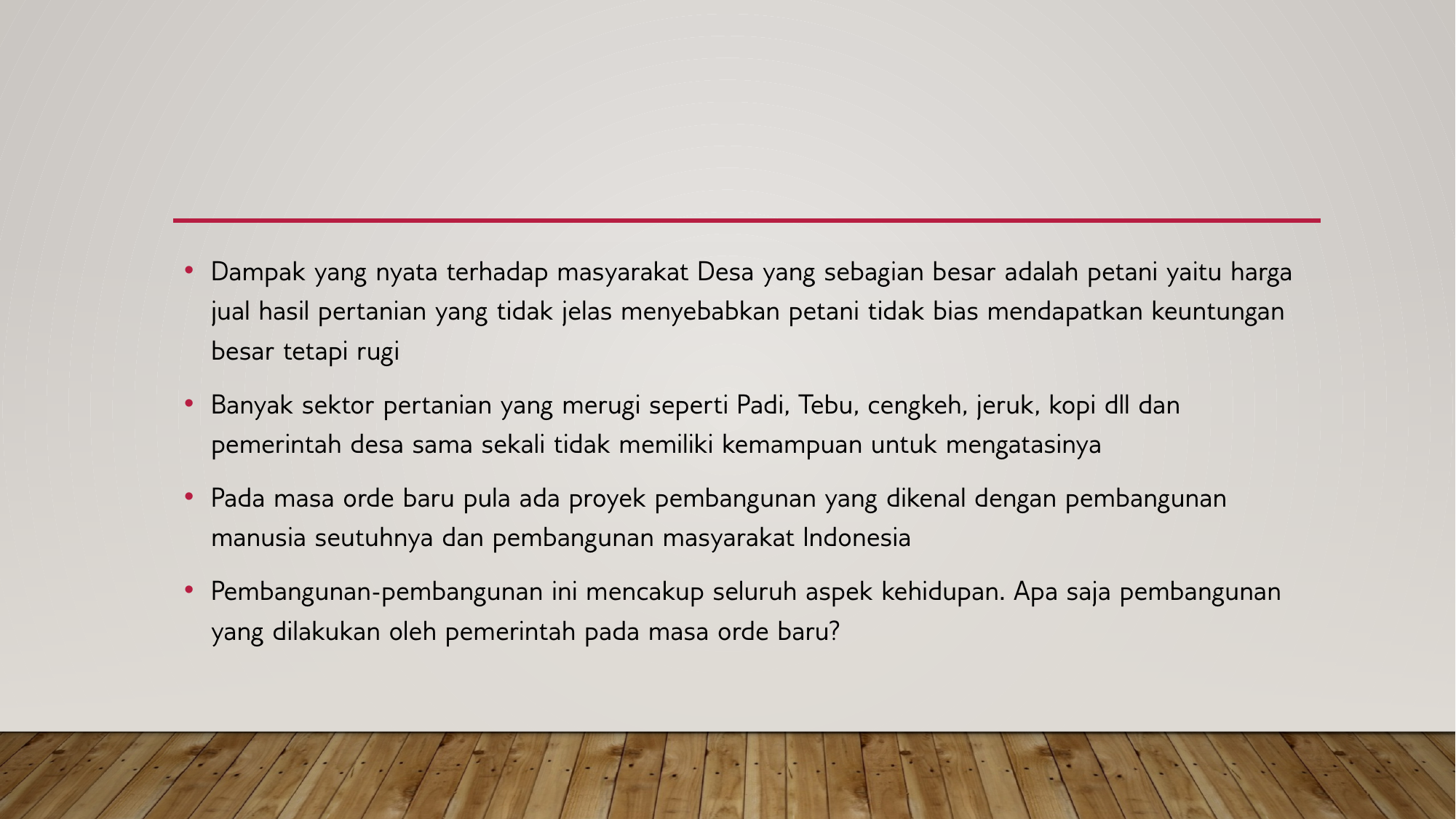

#
Dampak yang nyata terhadap masyarakat Desa yang sebagian besar adalah petani yaitu harga jual hasil pertanian yang tidak jelas menyebabkan petani tidak bias mendapatkan keuntungan besar tetapi rugi
Banyak sektor pertanian yang merugi seperti Padi, Tebu, cengkeh, jeruk, kopi dll dan pemerintah desa sama sekali tidak memiliki kemampuan untuk mengatasinya
Pada masa orde baru pula ada proyek pembangunan yang dikenal dengan pembangunan manusia seutuhnya dan pembangunan masyarakat Indonesia
Pembangunan-pembangunan ini mencakup seluruh aspek kehidupan. Apa saja pembangunan yang dilakukan oleh pemerintah pada masa orde baru?